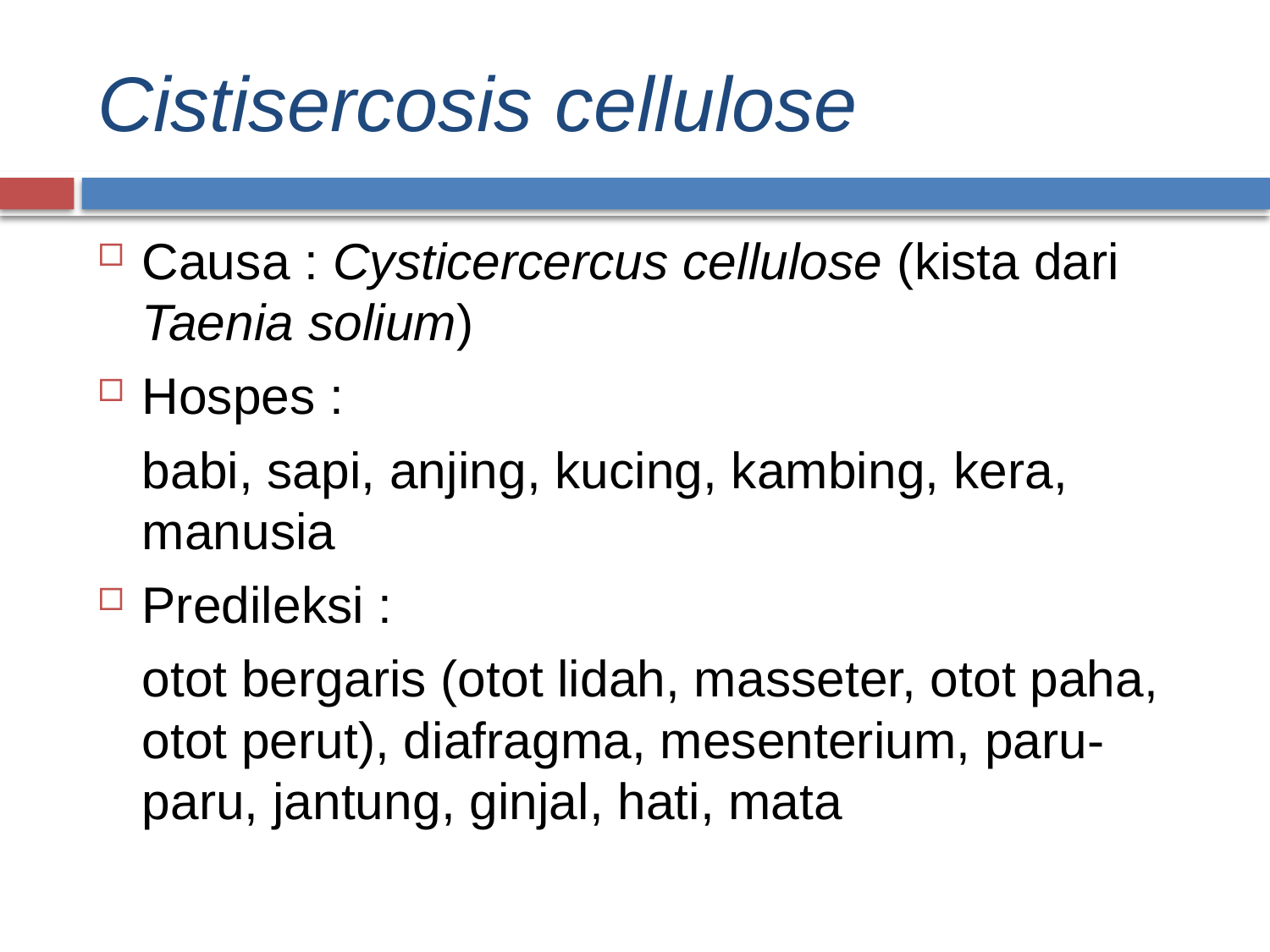

# Cistisercosis cellulose
Causa : Cysticercercus cellulose (kista dari Taenia solium)
Hospes :
	babi, sapi, anjing, kucing, kambing, kera, manusia
Predileksi :
	otot bergaris (otot lidah, masseter, otot paha, otot perut), diafragma, mesenterium, paru-paru, jantung, ginjal, hati, mata